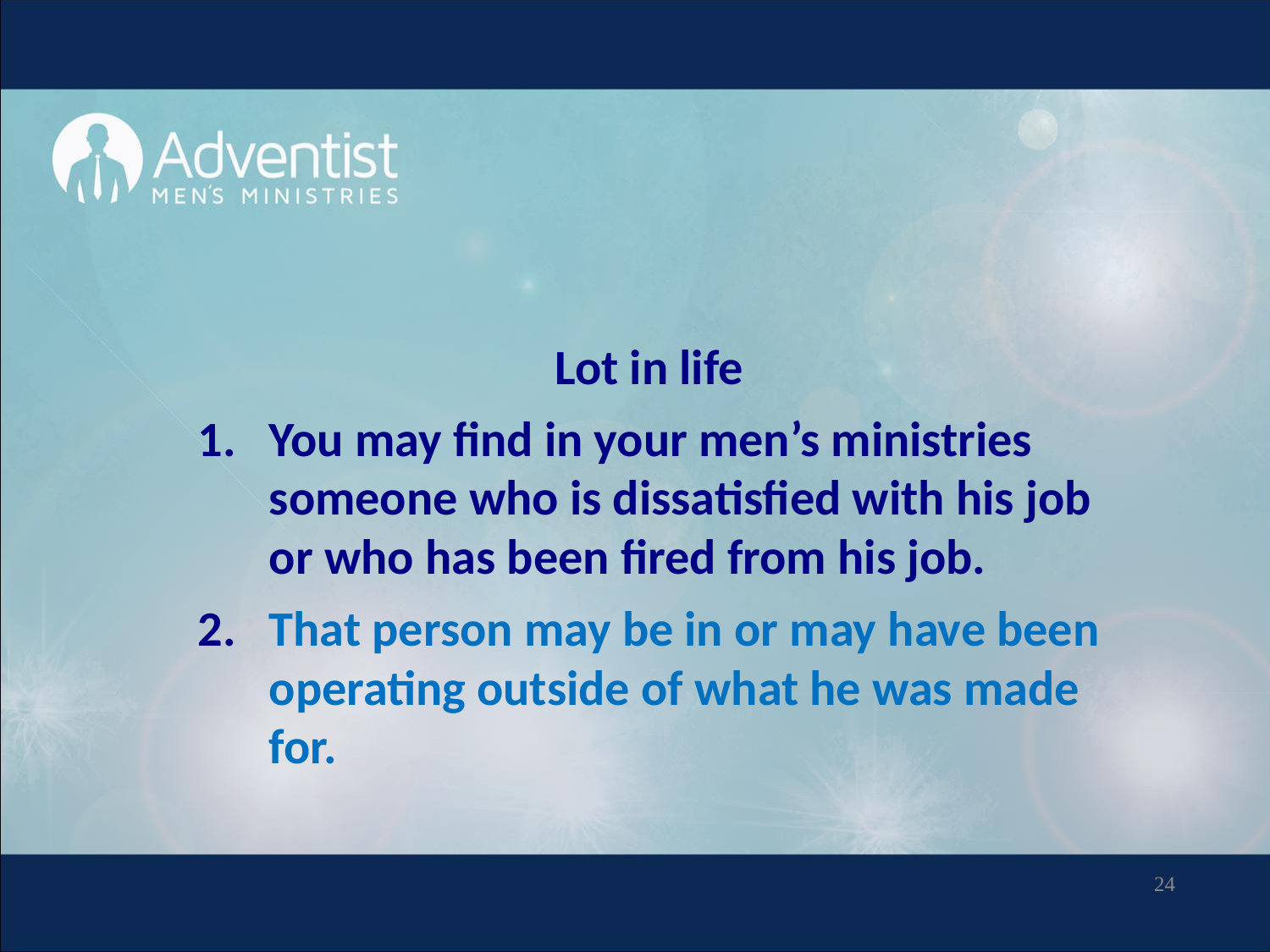

#
Lot in life
You may find in your men’s ministries someone who is dissatisfied with his job or who has been fired from his job.
That person may be in or may have been operating outside of what he was made for.
24